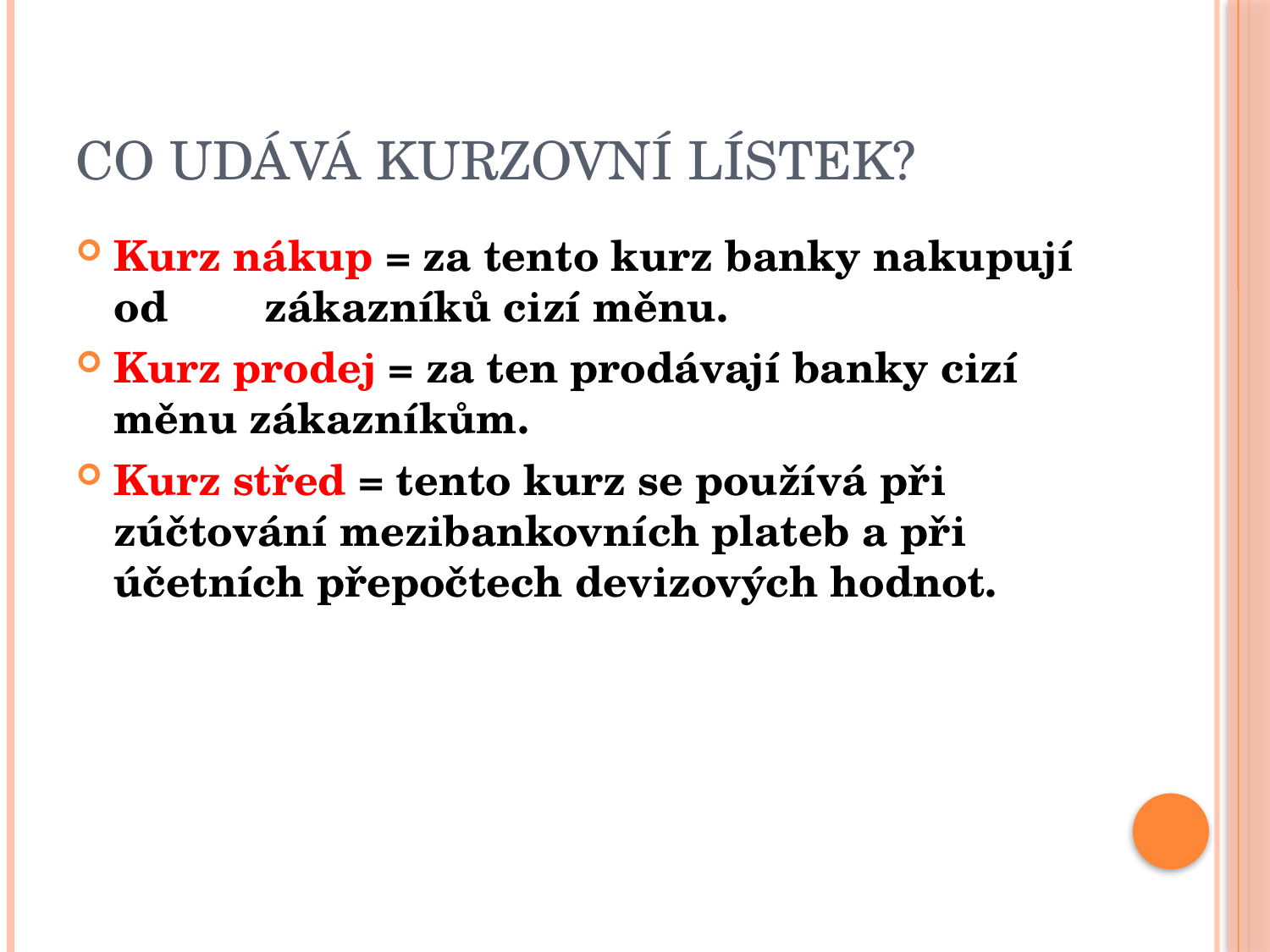

# Co udává kurzovní lístek?
Kurz nákup = za tento kurz banky nakupují od        zákazníků cizí měnu.
Kurz prodej = za ten prodávají banky cizí měnu zákazníkům.
Kurz střed = tento kurz se používá při zúčtování mezibankovních plateb a při účetních přepočtech devizových hodnot.